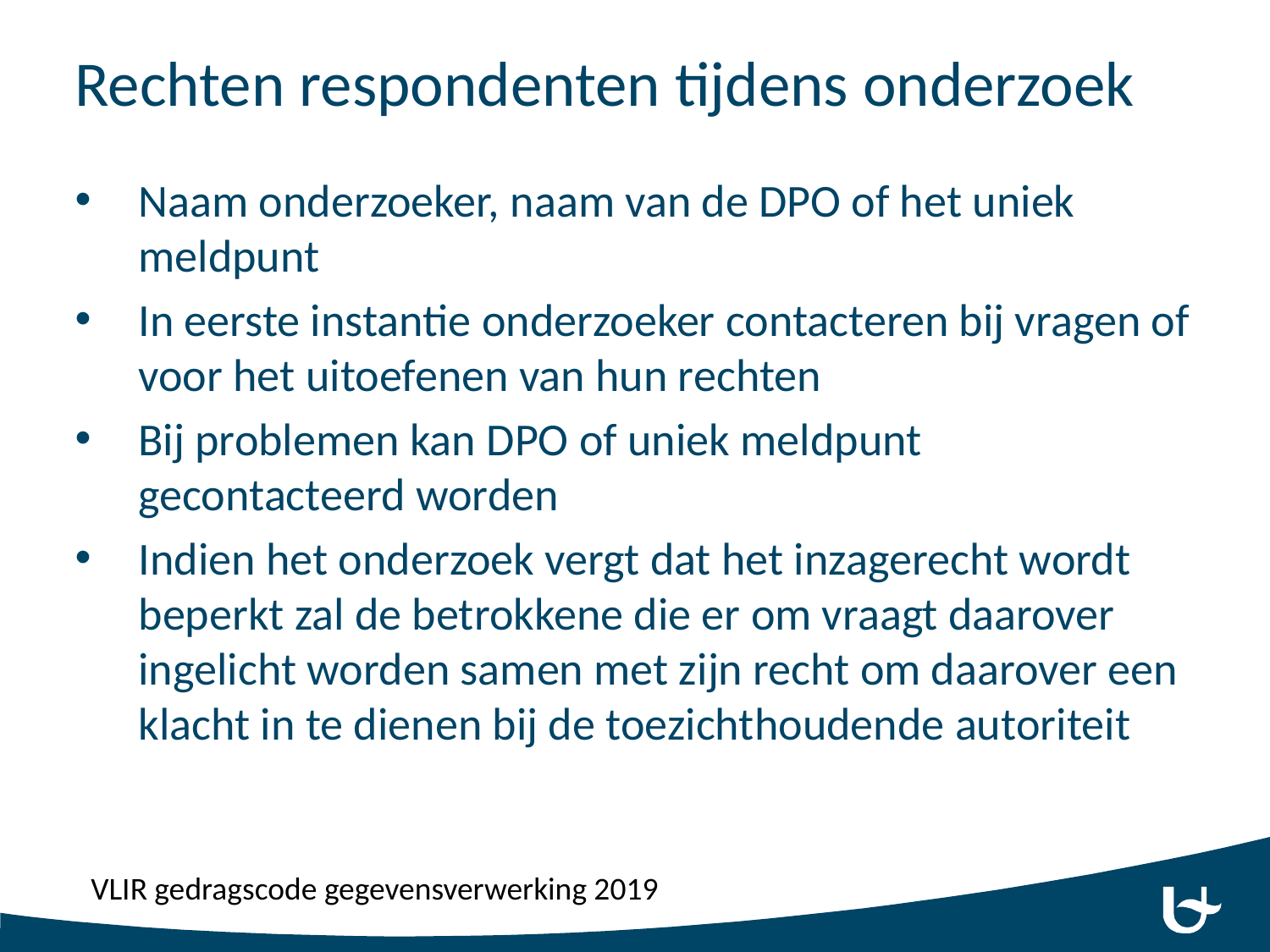

# Rechten respondenten tijdens onderzoek
Naam onderzoeker, naam van de DPO of het uniek meldpunt
In eerste instantie onderzoeker contacteren bij vragen of voor het uitoefenen van hun rechten
Bij problemen kan DPO of uniek meldpunt gecontacteerd worden
Indien het onderzoek vergt dat het inzagerecht wordt beperkt zal de betrokkene die er om vraagt daarover ingelicht worden samen met zijn recht om daarover een klacht in te dienen bij de toezichthoudende autoriteit
VLIR gedragscode gegevensverwerking 2019